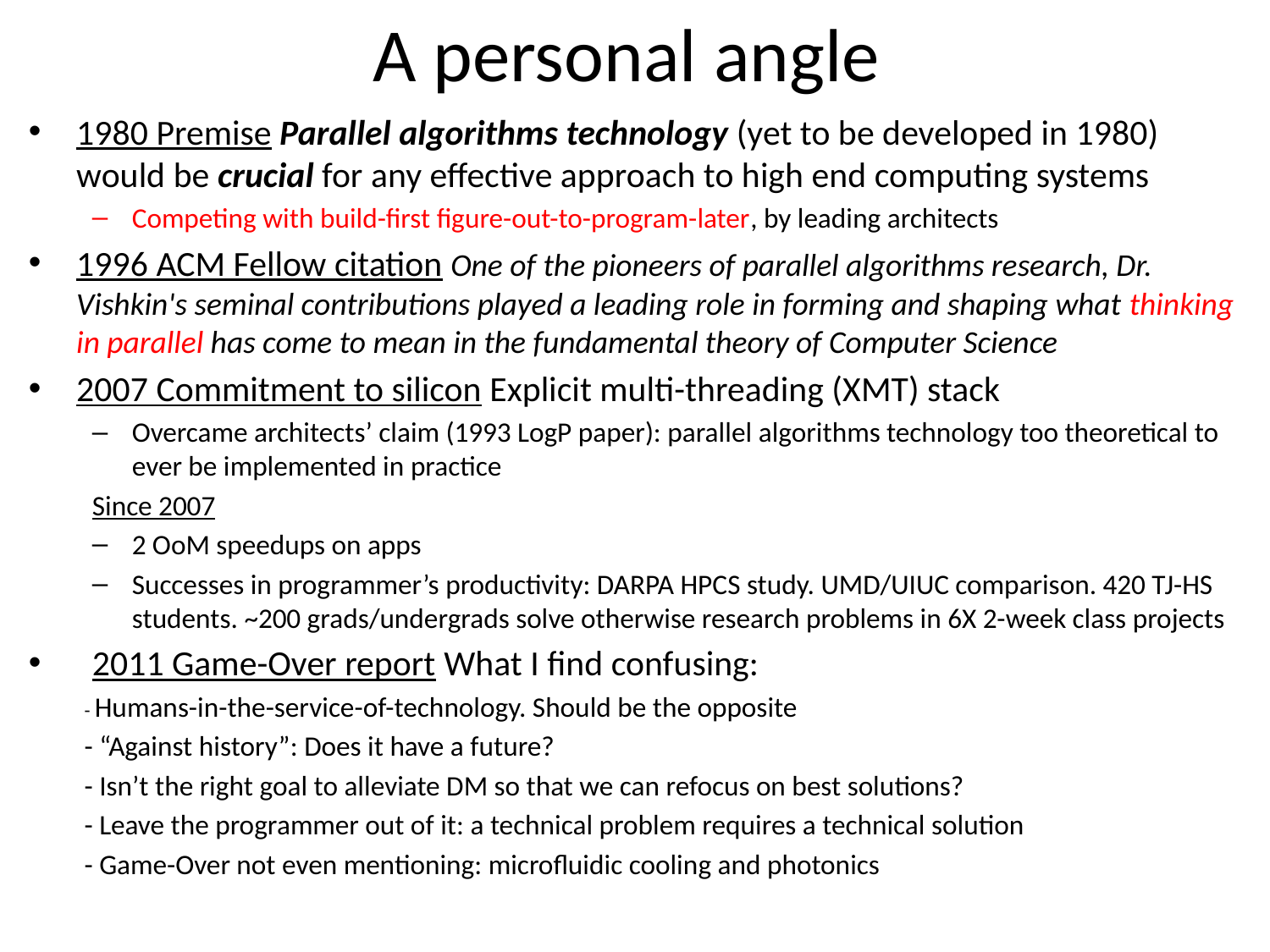

# A personal angle
1980 Premise Parallel algorithms technology (yet to be developed in 1980) would be crucial for any effective approach to high end computing systems
Competing with build-first figure-out-to-program-later, by leading architects
1996 ACM Fellow citation One of the pioneers of parallel algorithms research, Dr. Vishkin's seminal contributions played a leading role in forming and shaping what thinking in parallel has come to mean in the fundamental theory of Computer Science
2007 Commitment to silicon Explicit multi-threading (XMT) stack
Overcame architects’ claim (1993 LogP paper): parallel algorithms technology too theoretical to ever be implemented in practice
Since 2007
2 OoM speedups on apps
Successes in programmer’s productivity: DARPA HPCS study. UMD/UIUC comparison. 420 TJ-HS students. ~200 grads/undergrads solve otherwise research problems in 6X 2-week class projects
2011 Game-Over report What I find confusing:
- Humans-in-the-service-of-technology. Should be the opposite
- “Against history”: Does it have a future?
- Isn’t the right goal to alleviate DM so that we can refocus on best solutions?
- Leave the programmer out of it: a technical problem requires a technical solution
- Game-Over not even mentioning: microfluidic cooling and photonics